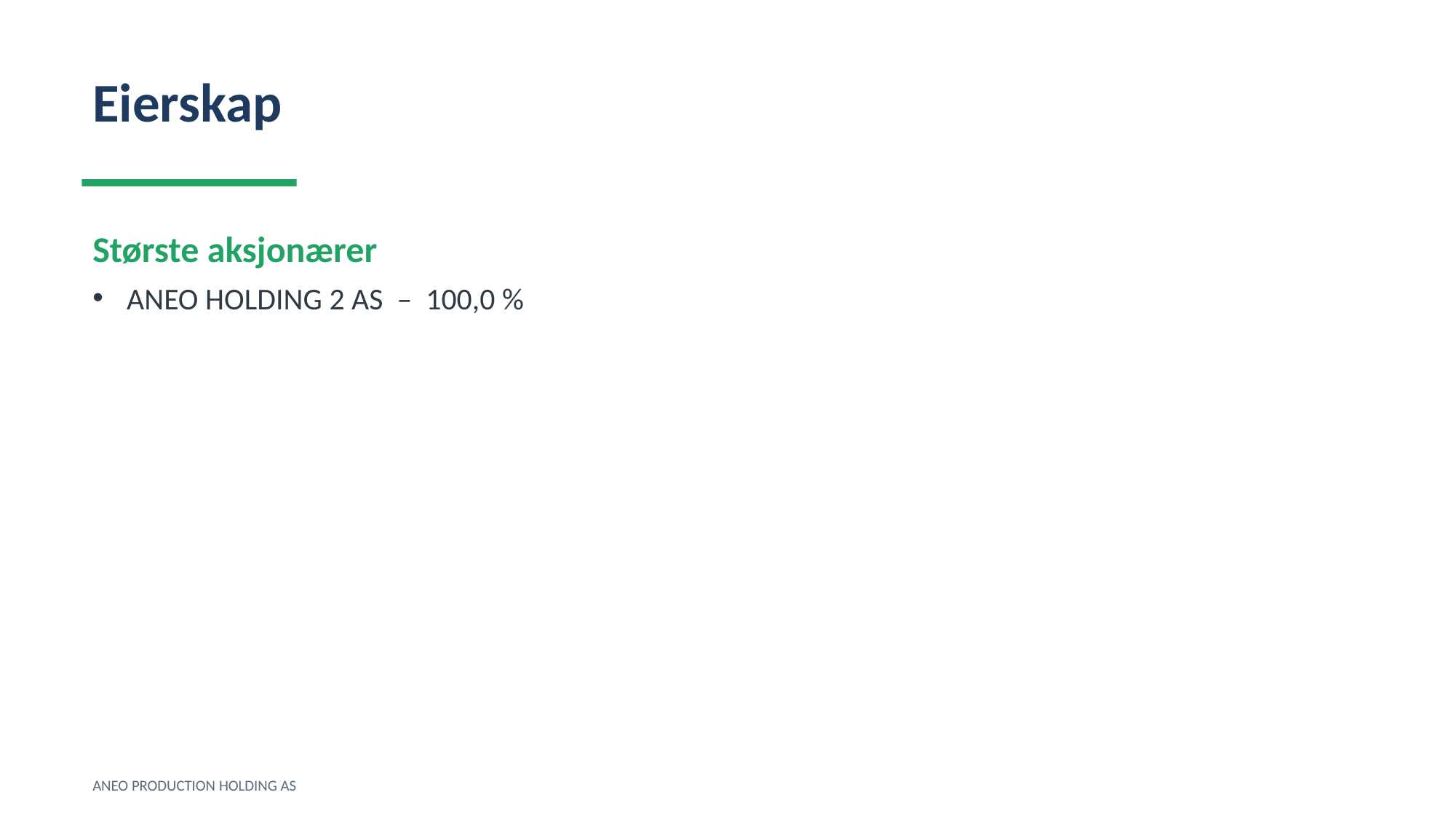

Eierskap

Største aksjonærer
ANEO HOLDING 2 AS  –  100,0 %
ANEO PRODUCTION HOLDING AS